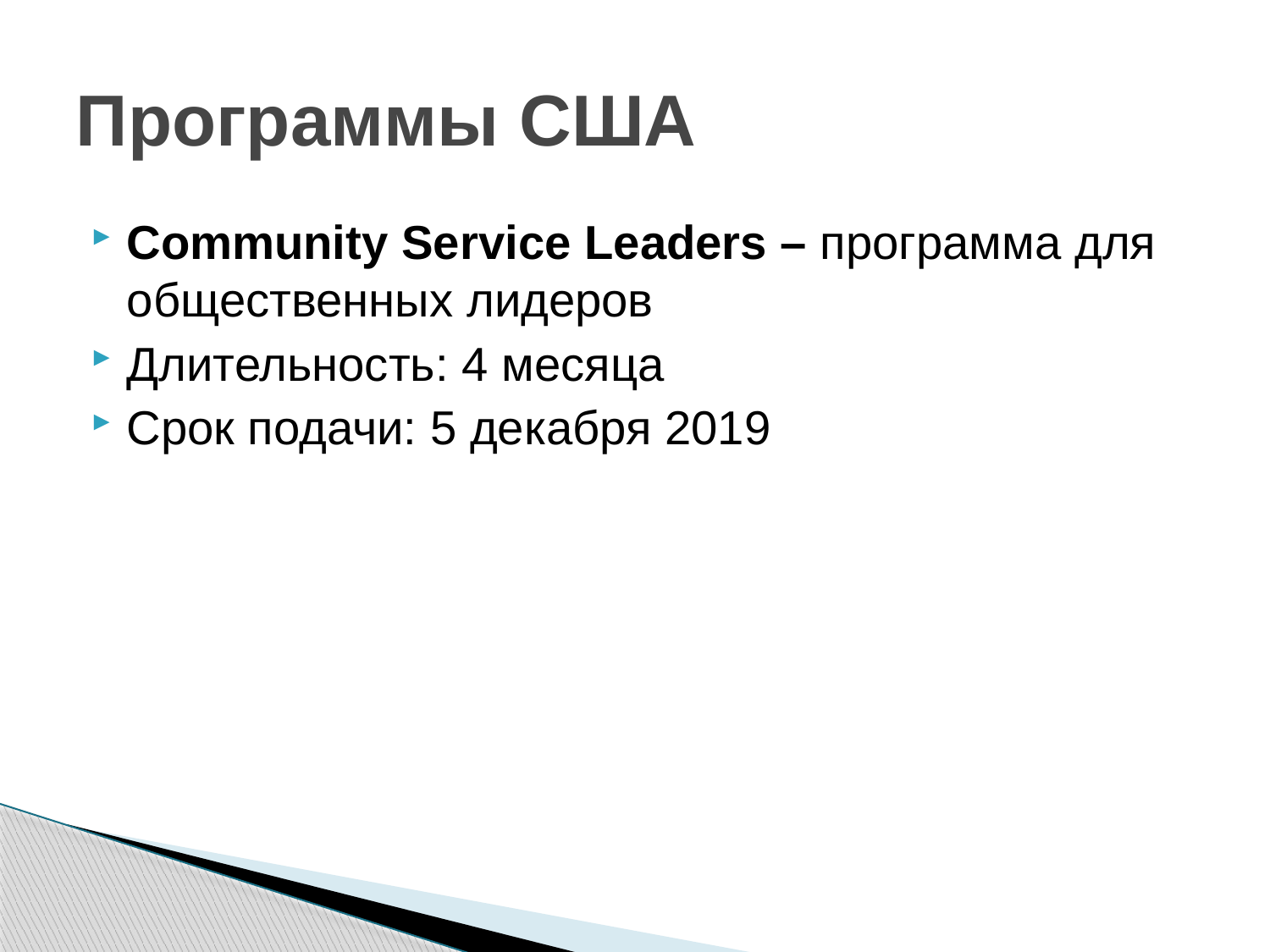

# Программы США
Community Service Leaders – программа для общественных лидеров
Длительность: 4 месяца
Срок подачи: 5 декабря 2019